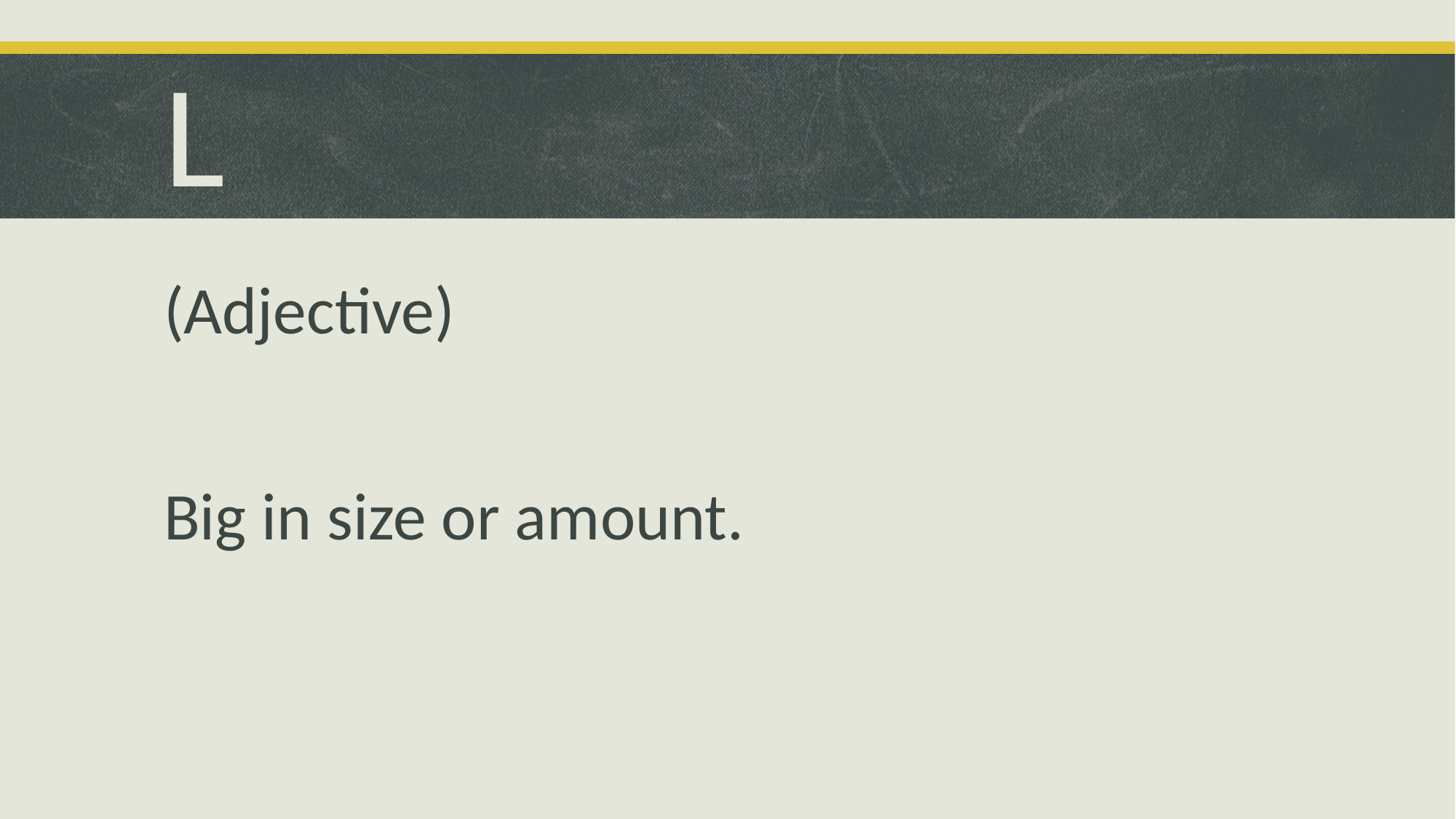

# L
(Adjective)

Big in size or amount.